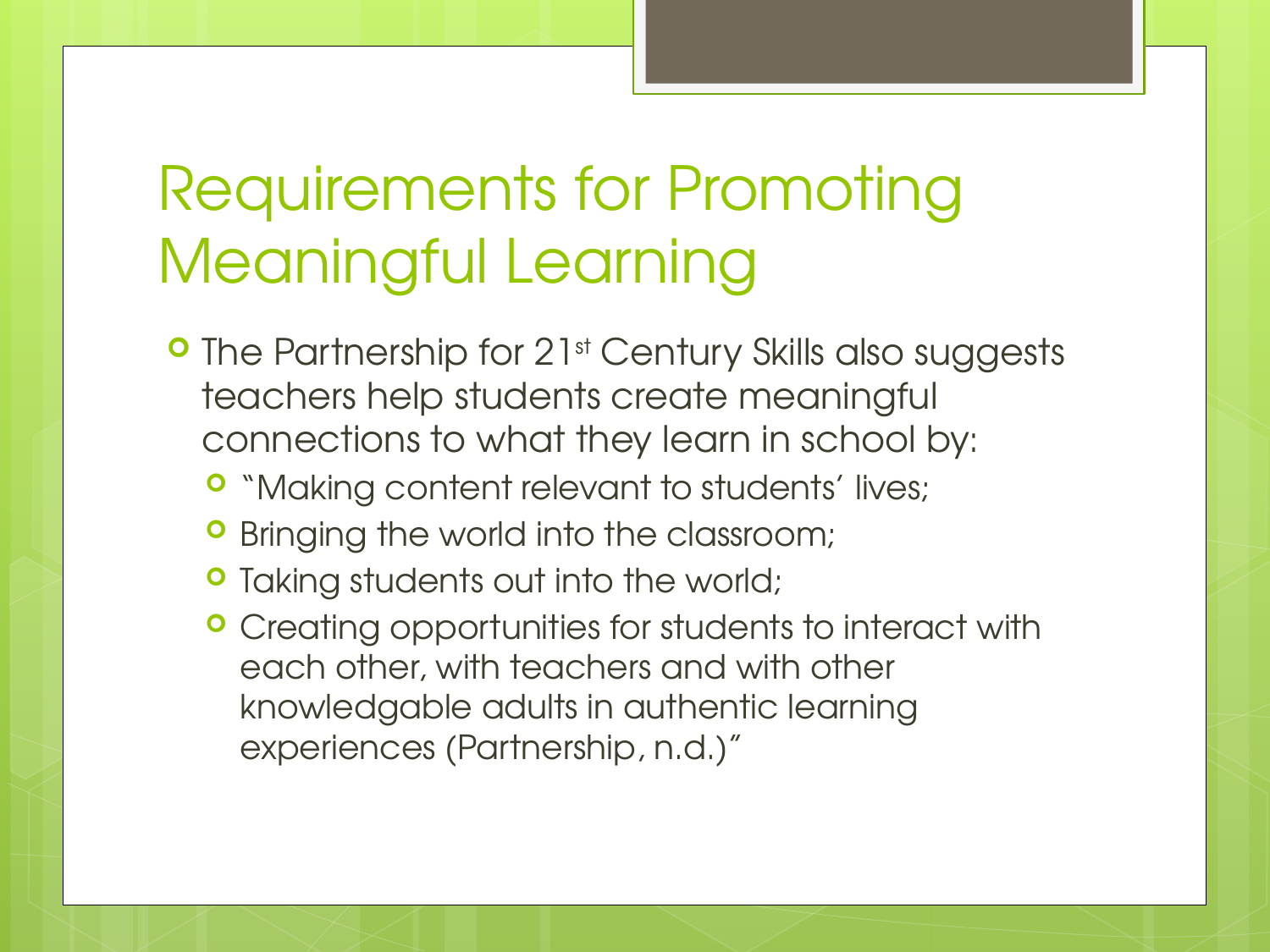

# Requirements for Promoting Meaningful Learning
The Partnership for 21st Century Skills also suggests teachers help students create meaningful connections to what they learn in school by:
“Making content relevant to students’ lives;
Bringing the world into the classroom;
Taking students out into the world;
Creating opportunities for students to interact with each other, with teachers and with other knowledgable adults in authentic learning experiences (Partnership, n.d.)”